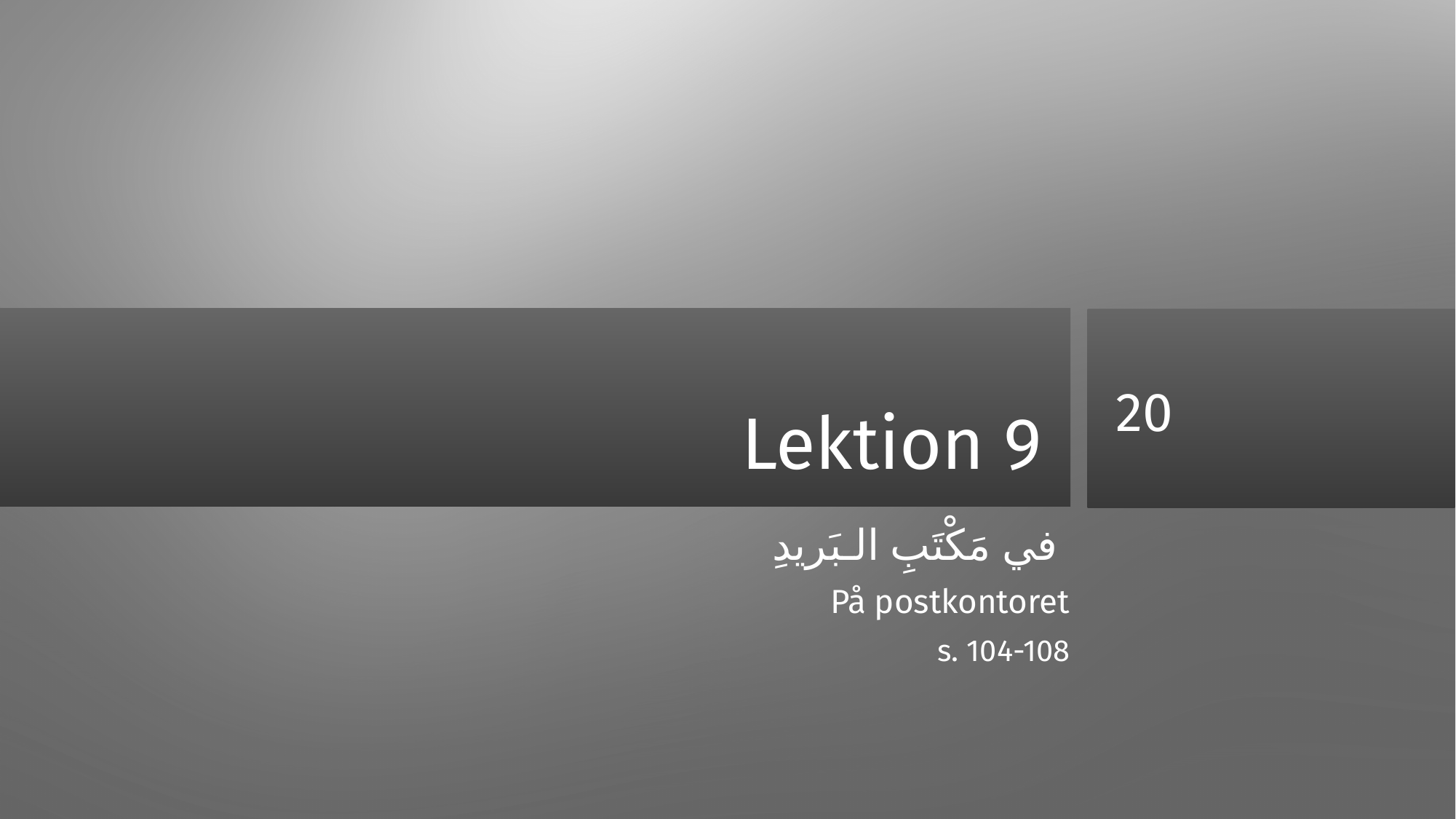

# Lektion 9
20
في مَكْتَبِ الـبَريدِ
På postkontoret
s. 104-108